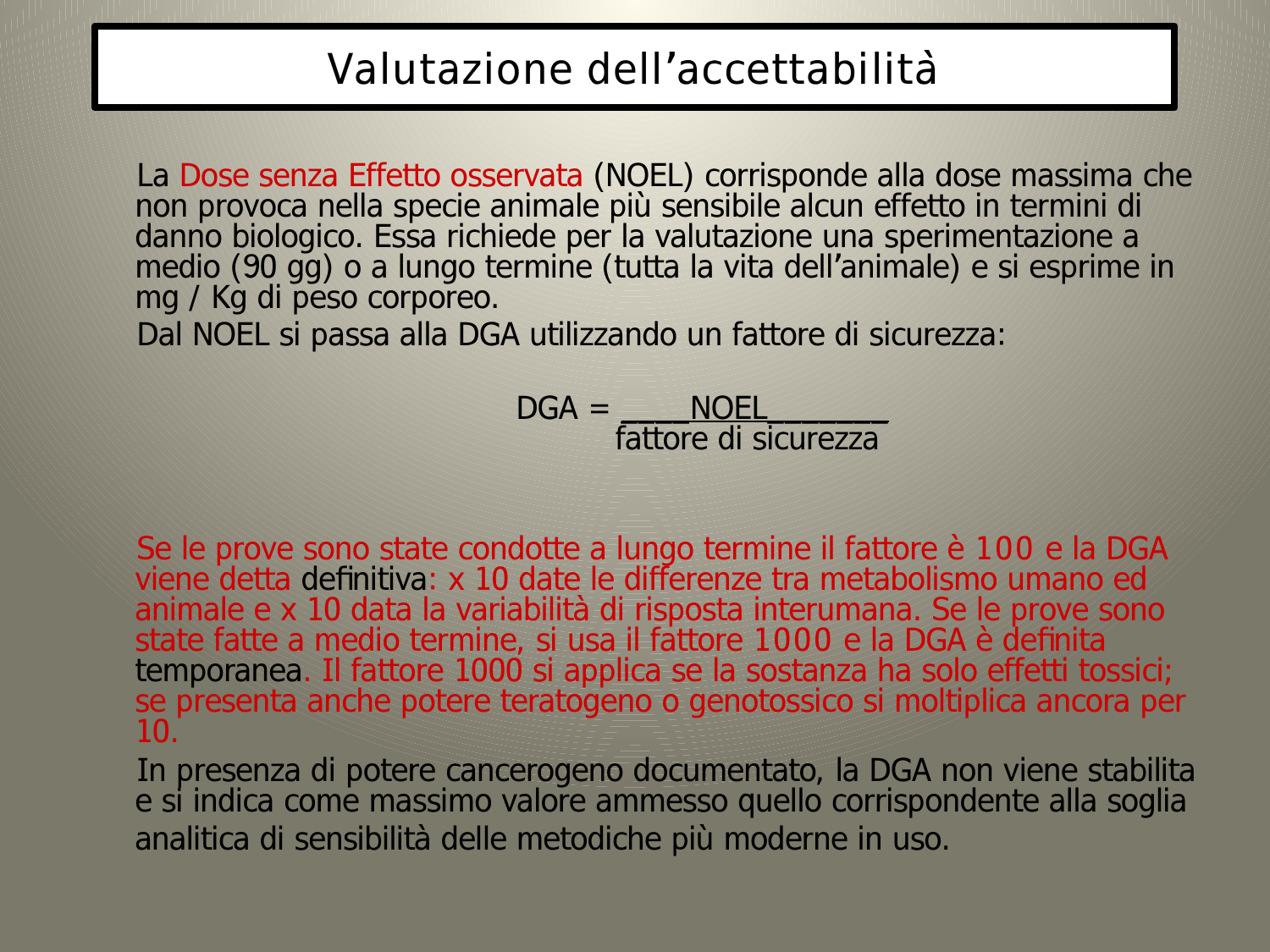

# Valutazione dell’accettabilità
La Dose senza Effetto osservata (NOEL) corrisponde alla dose massima che non provoca nella specie animale più sensibile alcun effetto in termini di danno biologico. Essa richiede per la valutazione una sperimentazione a medio (90 gg) o a lungo termine (tutta la vita dell’animale) e si esprime in mg / Kg di peso corporeo.
Dal NOEL si passa alla DGA utilizzando un fattore di sicurezza:

              		DGA = ____NOEL_______                                     	       		          fattore di sicurezza

Se le prove sono state condotte a lungo termine il fattore è 100 e la DGA viene detta definitiva: x 10 date le differenze tra metabolismo umano ed animale e x 10 data la variabilità di risposta interumana. Se le prove sono state fatte a medio termine, si usa il fattore 1000 e la DGA è definita temporanea. Il fattore 1000 si applica se la sostanza ha solo effetti tossici; se presenta anche potere teratogeno o genotossico si moltiplica ancora per 10.
In presenza di potere cancerogeno documentato, la DGA non viene stabilita e si indica come massimo valore ammesso quello corrispondente alla soglia analitica di sensibilità delle metodiche più moderne in uso.